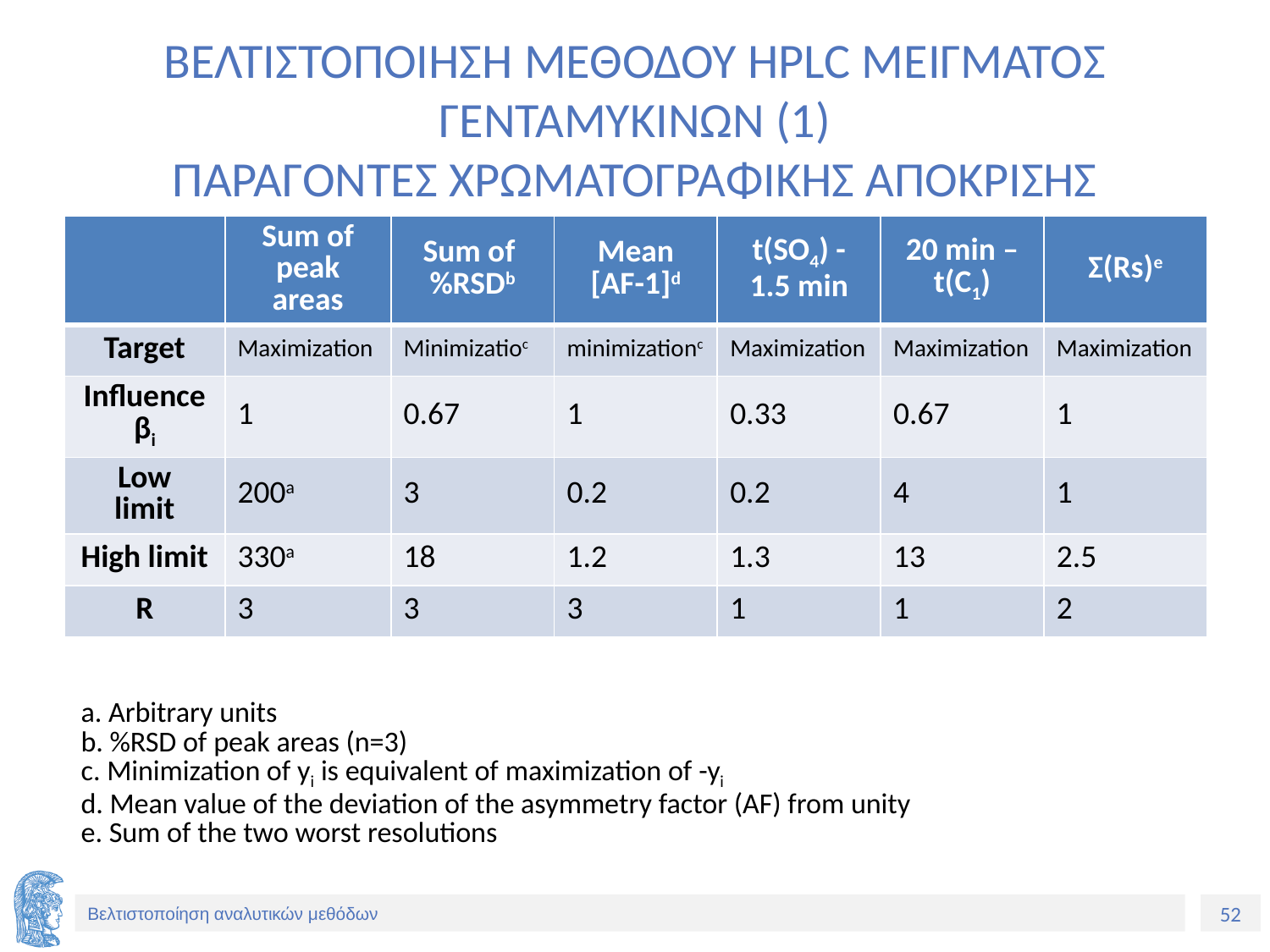

# ΒΕΛΤΙΣΤΟΠΟΙΗΣΗ ΜΕΘΟΔΟΥ HPLC ΜΕΙΓΜΑΤΟΣ ΓΕΝΤΑΜΥΚΙΝΩΝ (1) ΠΑΡΑΓΟΝΤΕΣ ΧΡΩΜΑΤΟΓΡΑΦΙΚΗΣ ΑΠΟΚΡΙΣΗΣ
|  | Sum of peak areas | Sum of %RSDb | Mean [AF-1]d | t(SO4) - 1.5 min | 20 min – t(C1) | Σ(Rs)e |
| --- | --- | --- | --- | --- | --- | --- |
| Target | Maximization | Minimizatioc | minimizationc | Maximization | Maximization | Maximization |
| Influence βi | 1 | 0.67 | 1 | 0.33 | 0.67 | 1 |
| Low limit | 200a | 3 | 0.2 | 0.2 | 4 | 1 |
| High limit | 330a | 18 | 1.2 | 1.3 | 13 | 2.5 |
| R | 3 | 3 | 3 | 1 | 1 | 2 |
a. Arbitrary units
b. %RSD of peak areas (n=3)
c. Minimization of yi is equivalent of maximization of -yi
d. Mean value of the deviation of the asymmetry factor (AF) from unity
e. Sum of the two worst resolutions